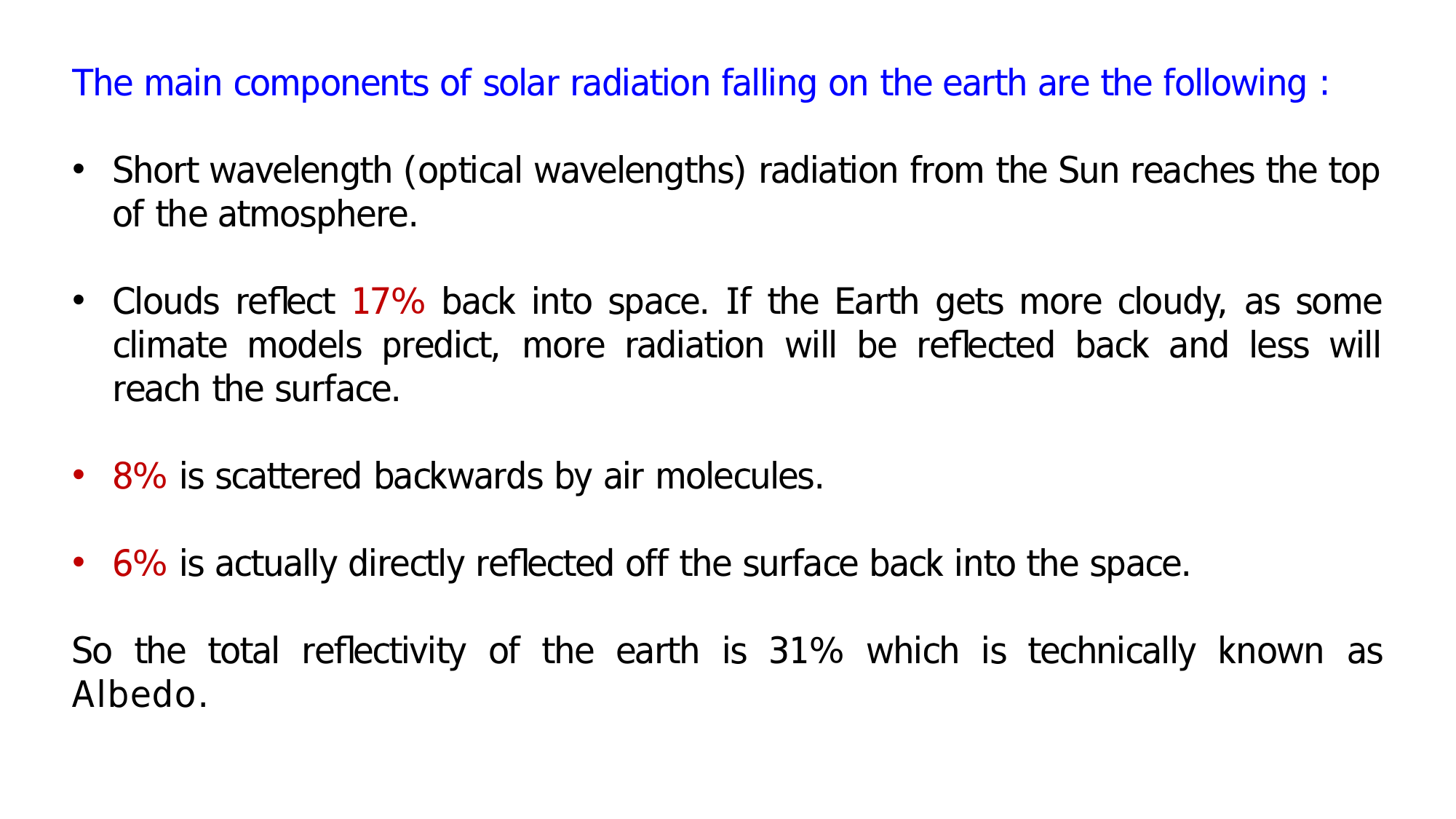

The main components of solar radiation falling on the earth are the following :

Short wavelength (optical wavelengths) radiation from the Sun reaches the top of the atmosphere.

Clouds reflect 17% back into space. If the Earth gets more cloudy, as some climate models predict, more radiation will be reflected back and less will reach the surface.

8% is scattered backwards by air molecules.

6% is actually directly reflected off the surface back into the space.

So the total reflectivity of the earth is 31% which is technically known as Albedo.